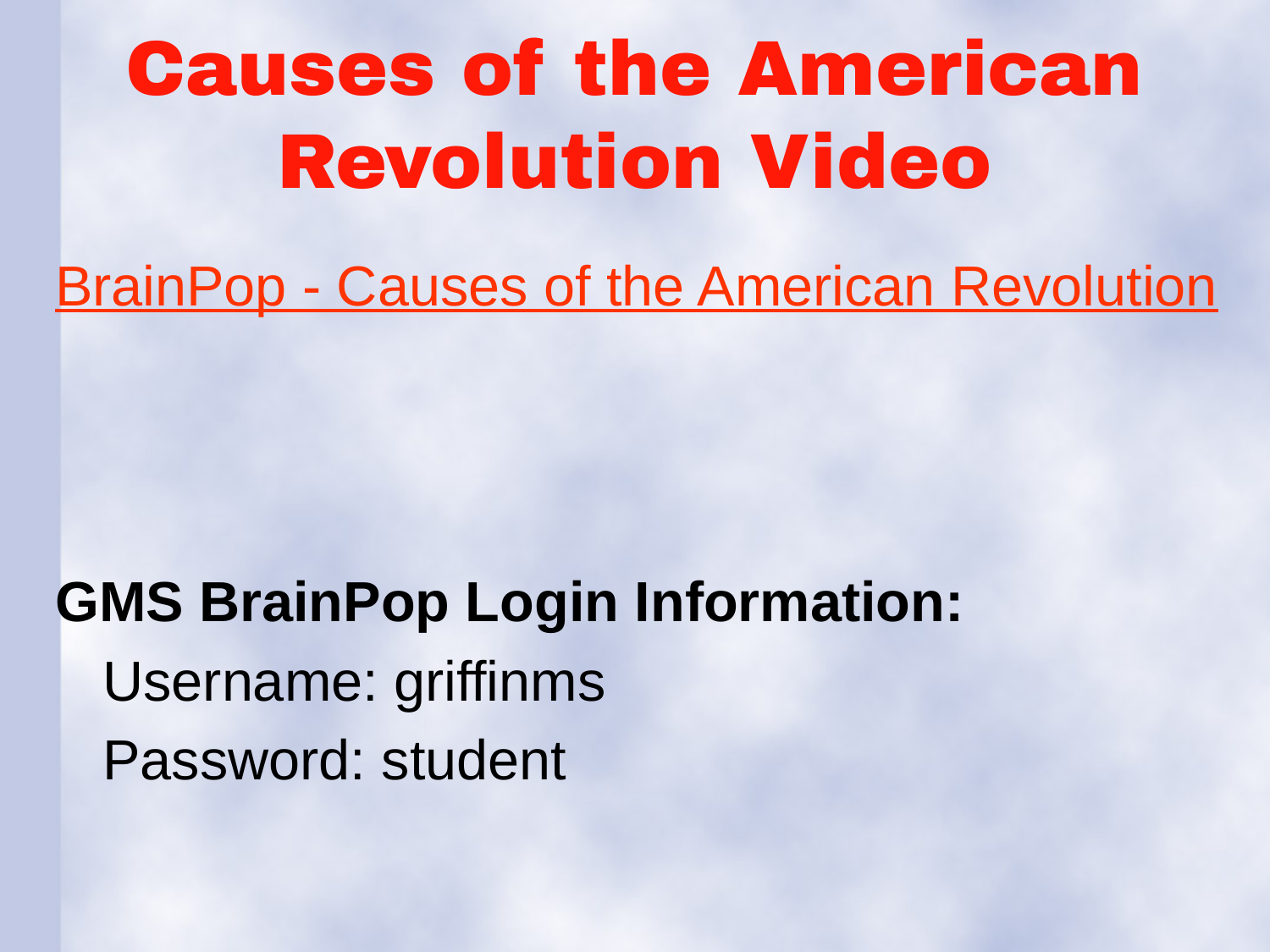

# Causes of the American Revolution Video
BrainPop - Causes of the American Revolution

GMS BrainPop Login Information:
	Username: griffinms
	Password: student